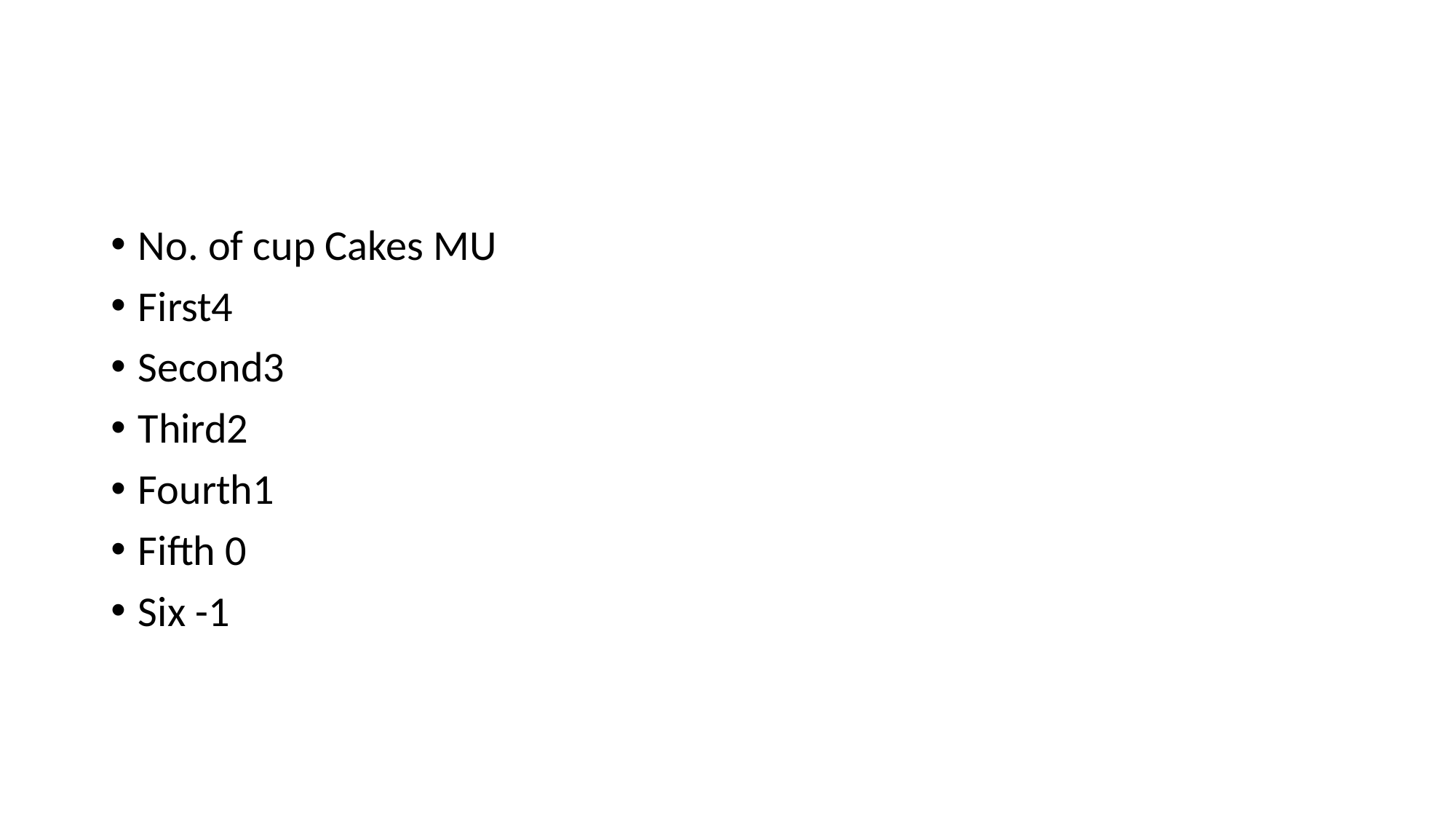

#
No. of cup Cakes MU
First4
Second3
Third2
Fourth1
Fifth 0
Six -1